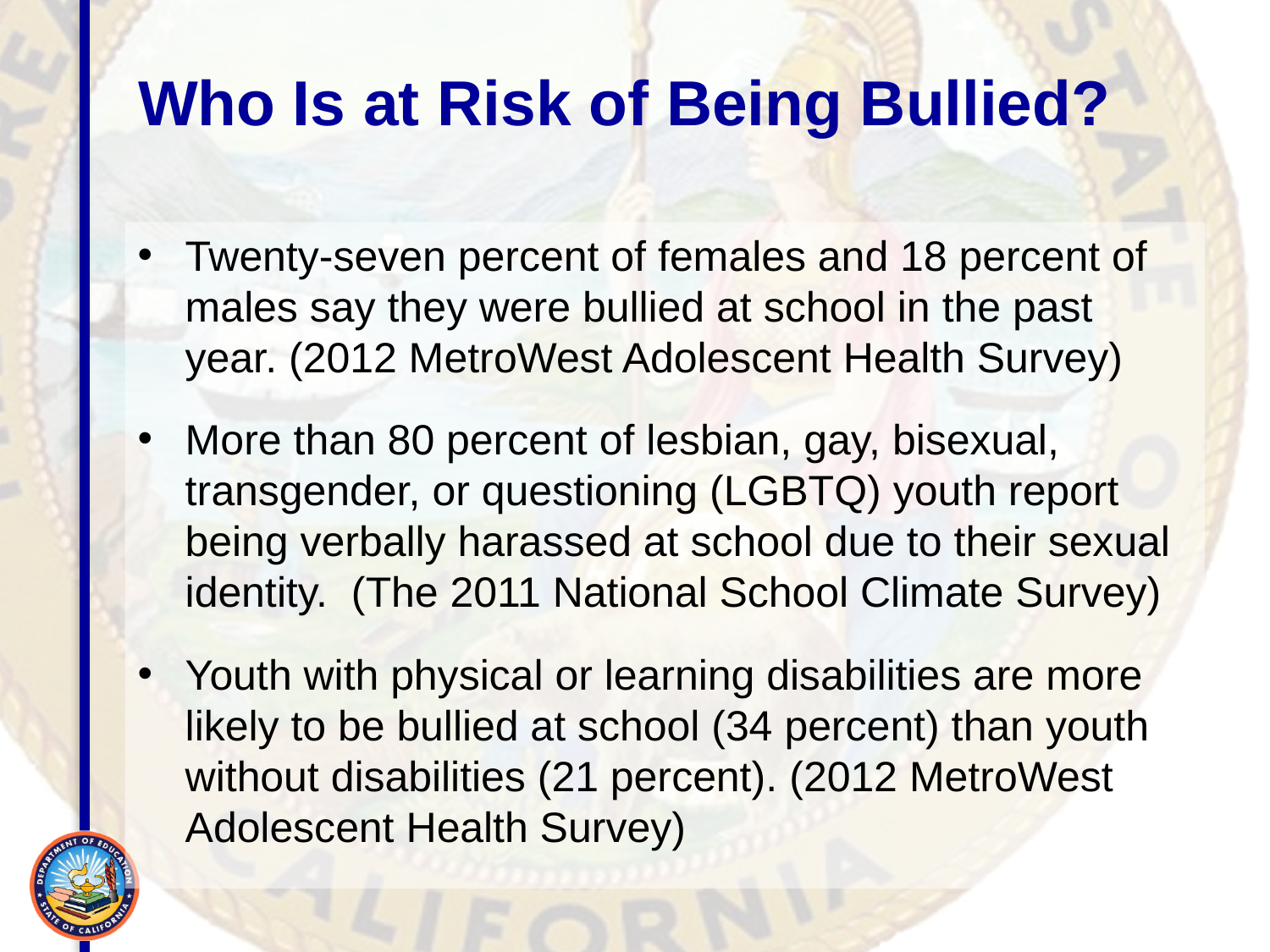

# Who Is at Risk of Being Bullied?
Twenty-seven percent of females and 18 percent of males say they were bullied at school in the past year. (2012 MetroWest Adolescent Health Survey)
More than 80 percent of lesbian, gay, bisexual, transgender, or questioning (LGBTQ) youth report being verbally harassed at school due to their sexual identity.  (The 2011 National School Climate Survey)
Youth with physical or learning disabilities are more likely to be bullied at school (34 percent) than youth without disabilities (21 percent). (2012 MetroWest Adolescent Health Survey)